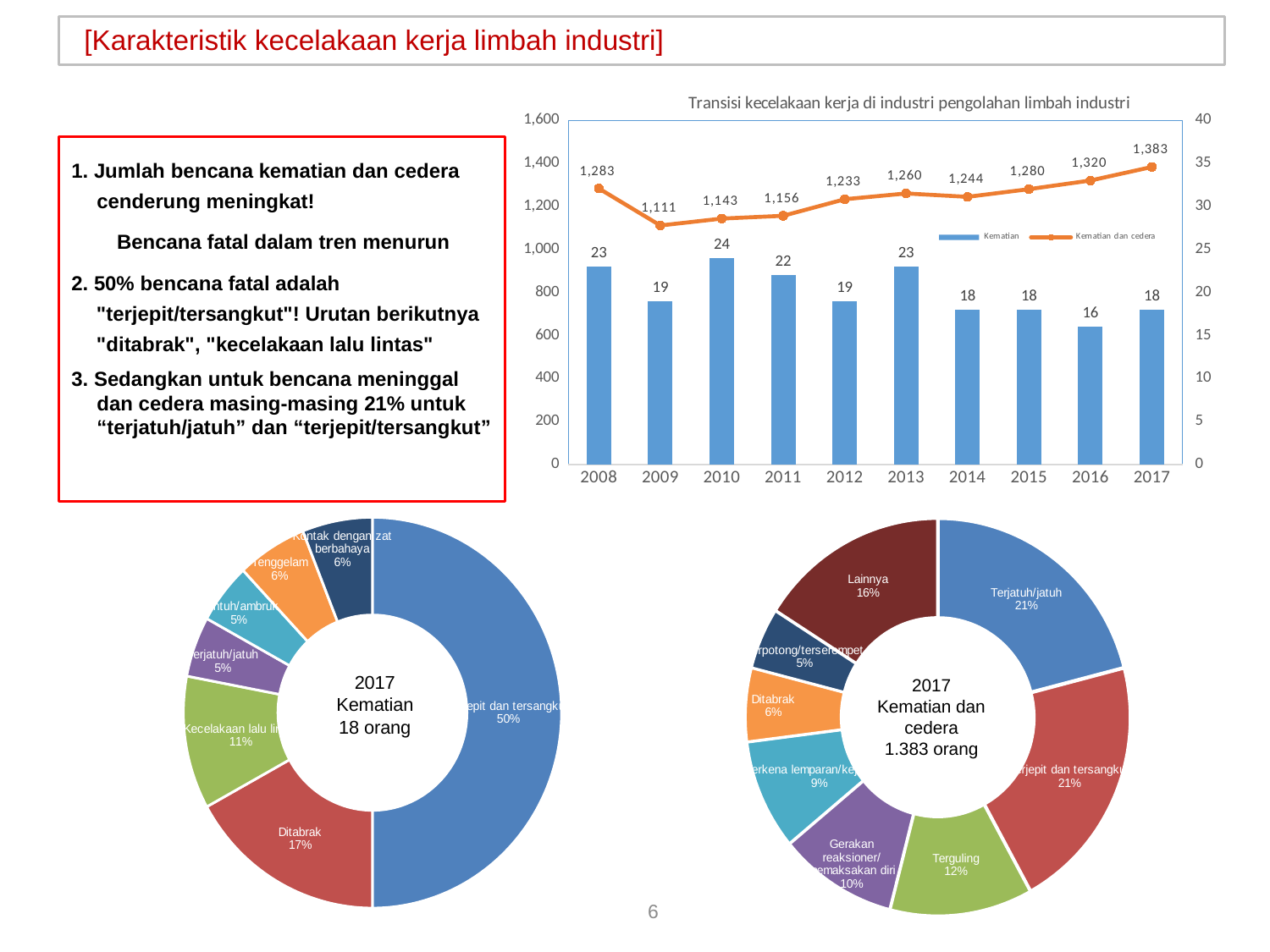

[Karakteristik kecelakaan kerja limbah industri]

### Chart: Transisi kecelakaan kerja di industri pengolahan limbah industri

| Category | Kematian | Kematian dan cedera |
|---|---|---|
| 2008 | 23.0 | 1283.0 |
| 2009 | 19.0 | 1111.0 |
| 2010 | 24.0 | 1143.0 |
| 2011 | 22.0 | 1156.0 |
| 2012 | 19.0 | 1233.0 |
| 2013 | 23.0 | 1260.0 |
| 2014 | 18.0 | 1244.0 |
| 2015 | 18.0 | 1280.0 |
| 2016 | 16.0 | 1320.0 |
| 2017 | 18.0 | 1383.0 |
1. Jumlah bencana kematian dan cedera cenderung meningkat!
　　Bencana fatal dalam tren menurun
2. 50% bencana fatal adalah "terjepit/tersangkut"! Urutan berikutnya "ditabrak", "kecelakaan lalu lintas"
3. Sedangkan untuk bencana meninggal dan cedera masing-masing 21% untuk “terjatuh/jatuh” dan “terjepit/tersangkut”

### Chart

| Category |  |
|---|---|
| Terjepit dan tersangkut | 50.0 |
| Ditabrak | 17.0 |
| Kecelakaan lalu lintas | 11.0 |
| Terjatuh/jatuh | 5.0 |
| Runtuh/ambruk | 5.0 |
| Tenggelam | 6.0 |
| Kontak dengan zat berbahaya | 6.0 |
2017 Kematian
18 orang

### Chart

| Category |  |
|---|---|
| Terjatuh/jatuh | 21.0 |
| Terjepit dan tersangkut | 21.0 |
| Terguling | 12.0 |
| Gerakan reaksioner/memaksakan diri | 10.0 |
| Terkena lemparan/kejatuhan | 9.0 |
| Ditabrak | 6.0 |
| Terpotong/terserempet | 5.0 |
| Lainnya | 16.0 |
2017 Kematian dan cedera
1.383 orang
6